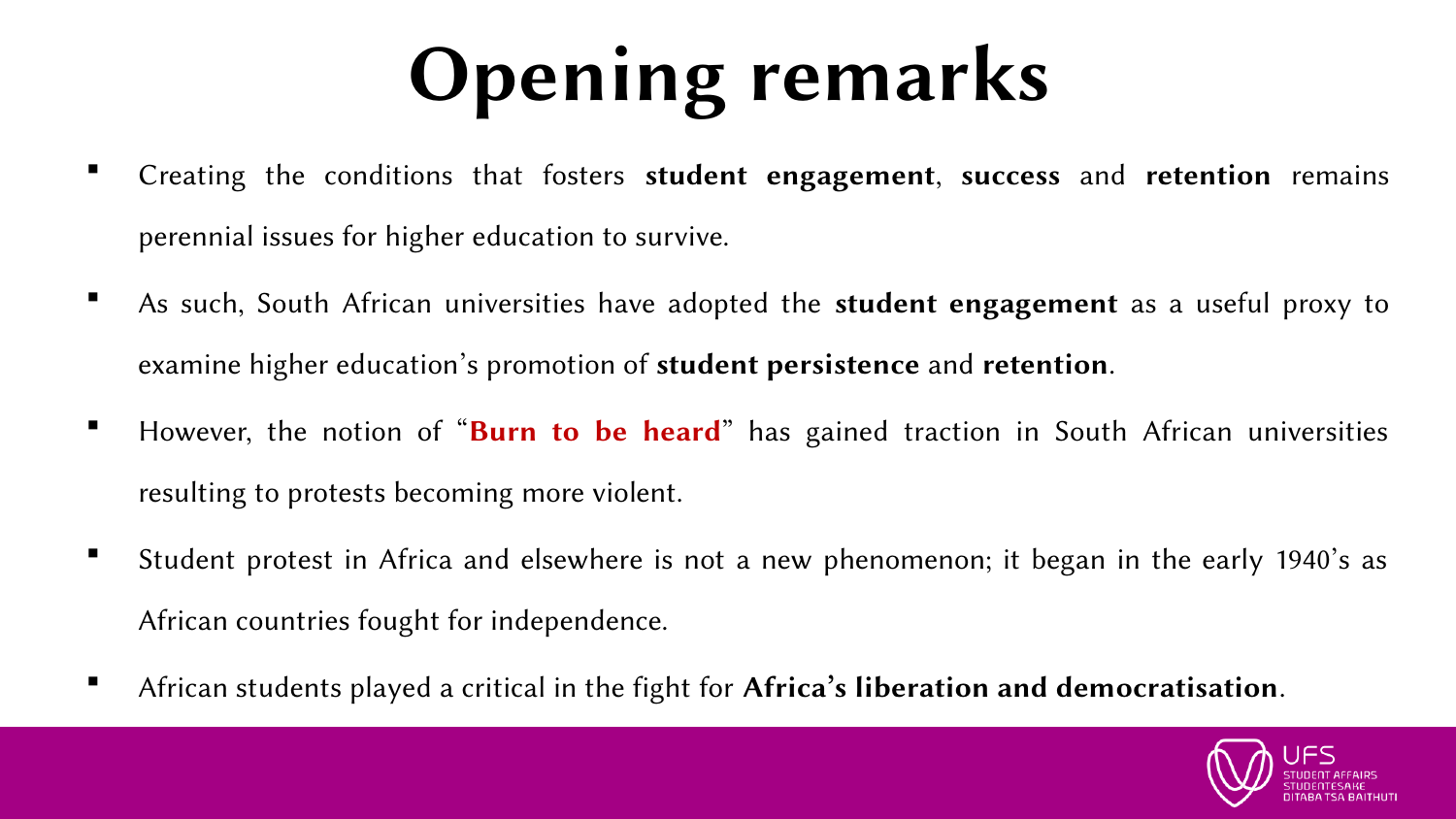

# Opening remarks
Creating the conditions that fosters student engagement, success and retention remains perennial issues for higher education to survive.
As such, South African universities have adopted the student engagement as a useful proxy to examine higher education’s promotion of student persistence and retention.
However, the notion of “Burn to be heard” has gained traction in South African universities resulting to protests becoming more violent.
Student protest in Africa and elsewhere is not a new phenomenon; it began in the early 1940’s as African countries fought for independence.
African students played a critical in the fight for Africa’s liberation and democratisation.